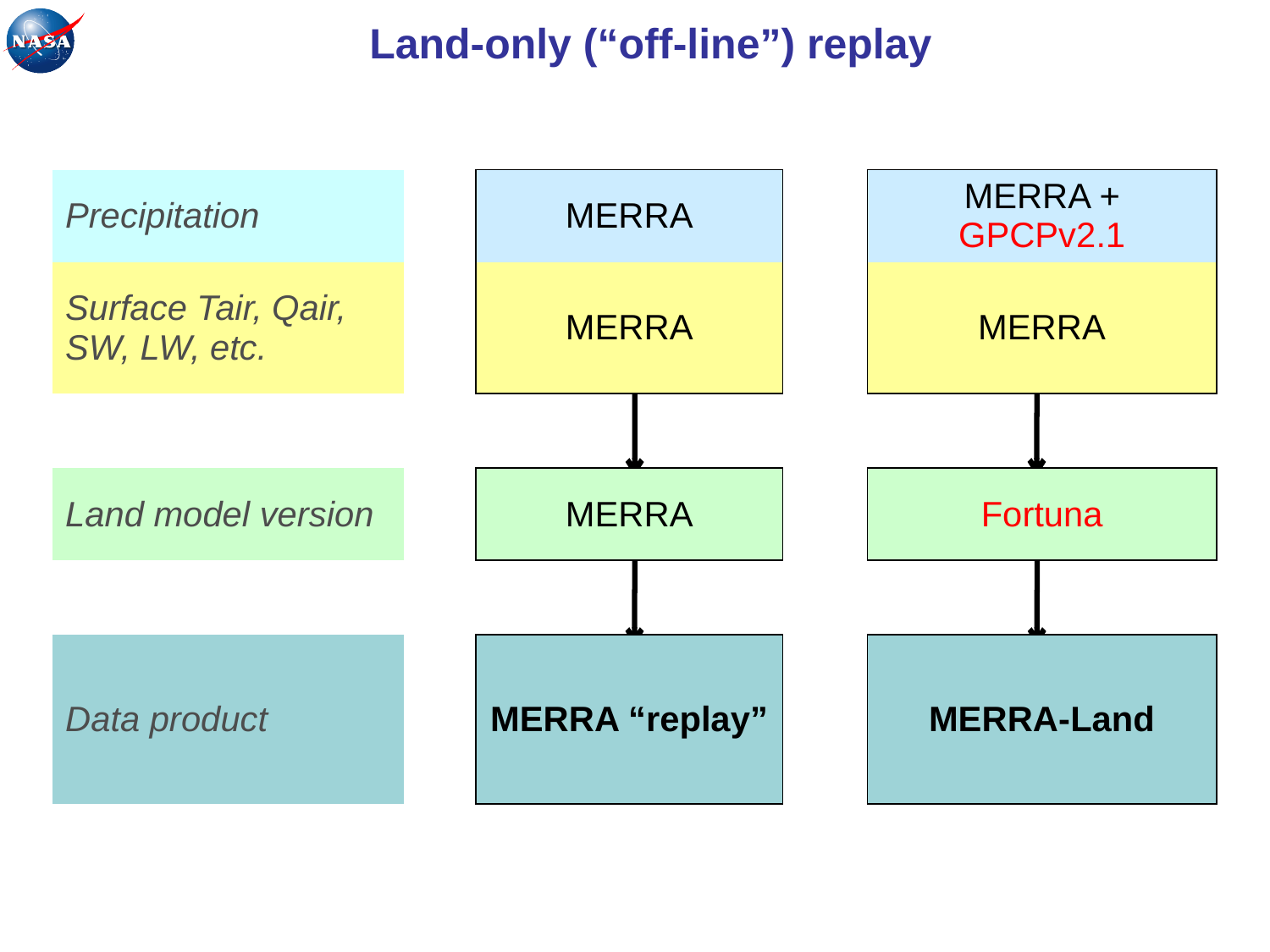

Land-only (“off-line”) replay
| Precipitation |  | MERRA |  | MERRA + GPCPv2.1 |
| --- | --- | --- | --- | --- |
| Surface Tair, Qair, SW, LW, etc. |  | MERRA |  | MERRA |
|  |  |  |  |  |
| Land model version |  | MERRA |  | Fortuna |
|  |  |  |  |  |
| Data product |  | MERRA “replay” |  | MERRA-Land |